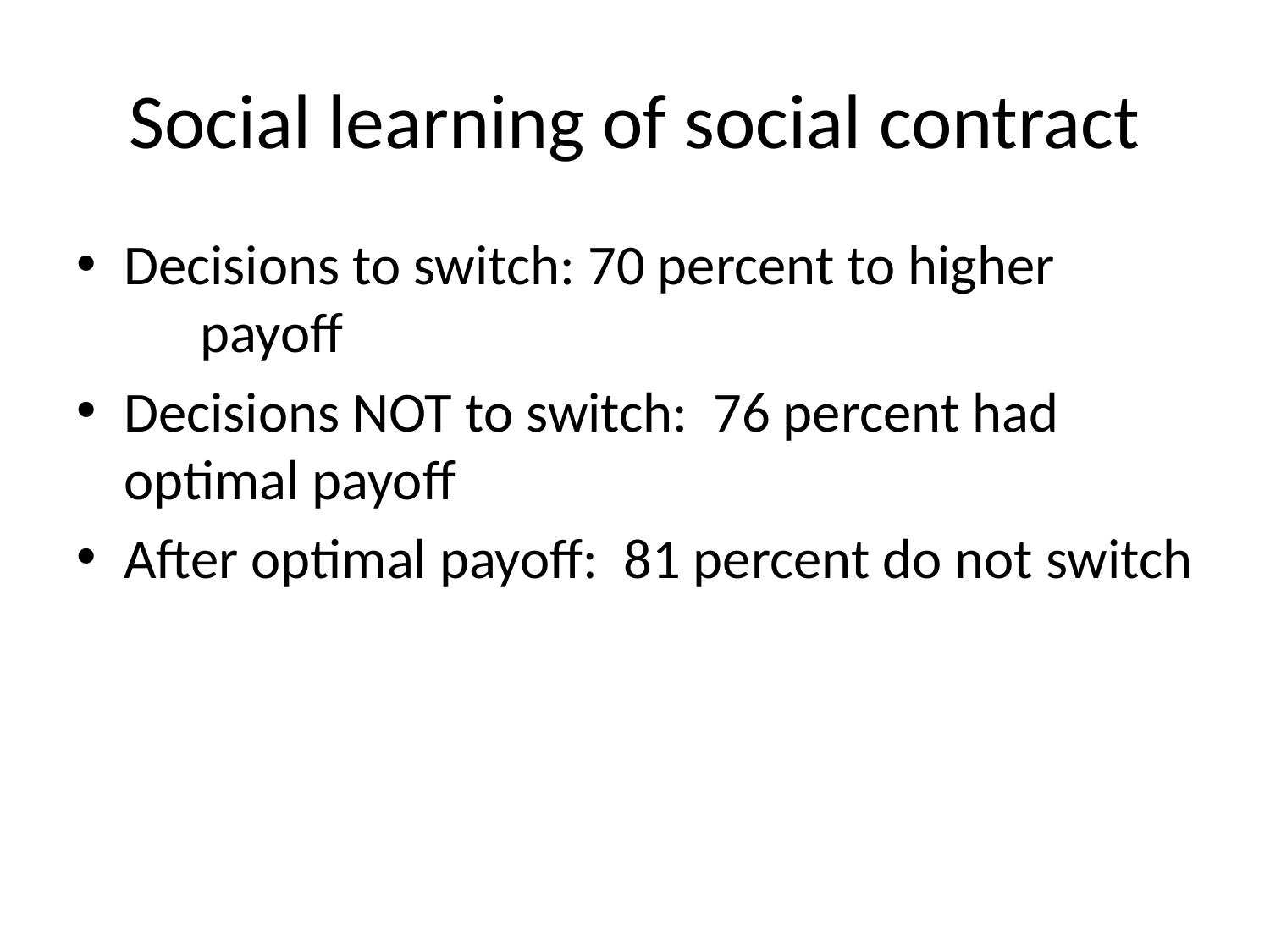

# Social learning of social contract
Decisions to switch: 70 percent to higher                 payoff
Decisions NOT to switch:  76 percent had optimal payoff
After optimal payoff:  81 percent do not switch